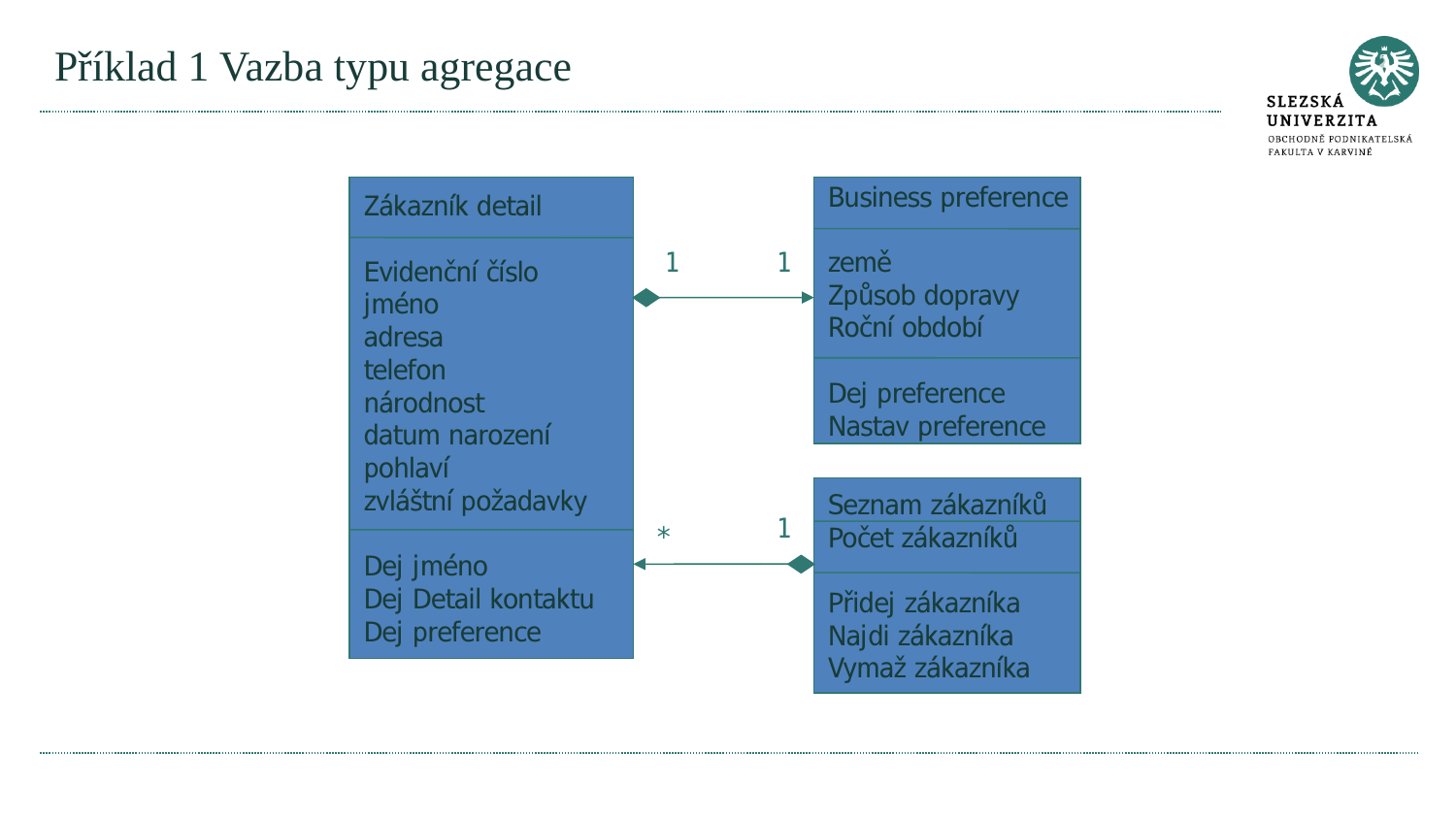

# Příklad 1 Vazba typu agregace
Zákazník detail

Evidenční číslo
jméno
adresa
telefon
národnost
datum narození
pohlaví
zvláštní požadavky

Dej jméno
Dej Detail kontaktu
Dej preference
Business preference

země
Způsob dopravy
Roční období

Dej preference
Nastav preference

1
1

Seznam zákazníků
Počet zákazníků

Přidej zákazníka
Najdi zákazníka
Vymaž zákazníka
1
*